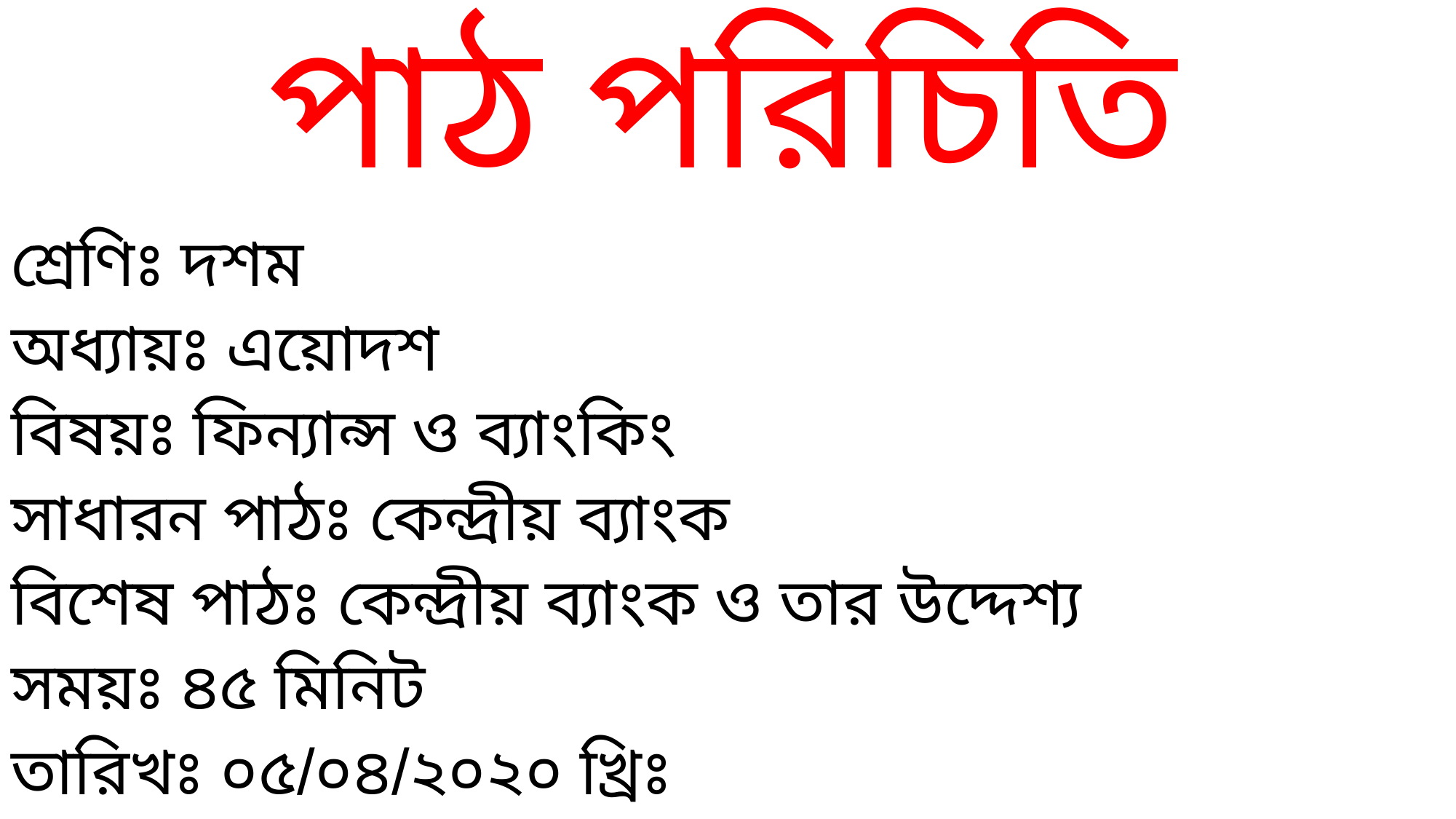

# পাঠ পরিচিতি
শ্রেণিঃ দশম
অধ্যায়ঃ এয়োদশ
বিষয়ঃ ফিন্যান্স ও ব্যাংকিং
সাধারন পাঠঃ কেন্দ্রীয় ব্যাংক
বিশেষ পাঠঃ কেন্দ্রীয় ব্যাংক ও তার উদ্দেশ্য
সময়ঃ ৪৫ মিনিট
তারিখঃ ০৫/০৪/২০২০ খ্রিঃ